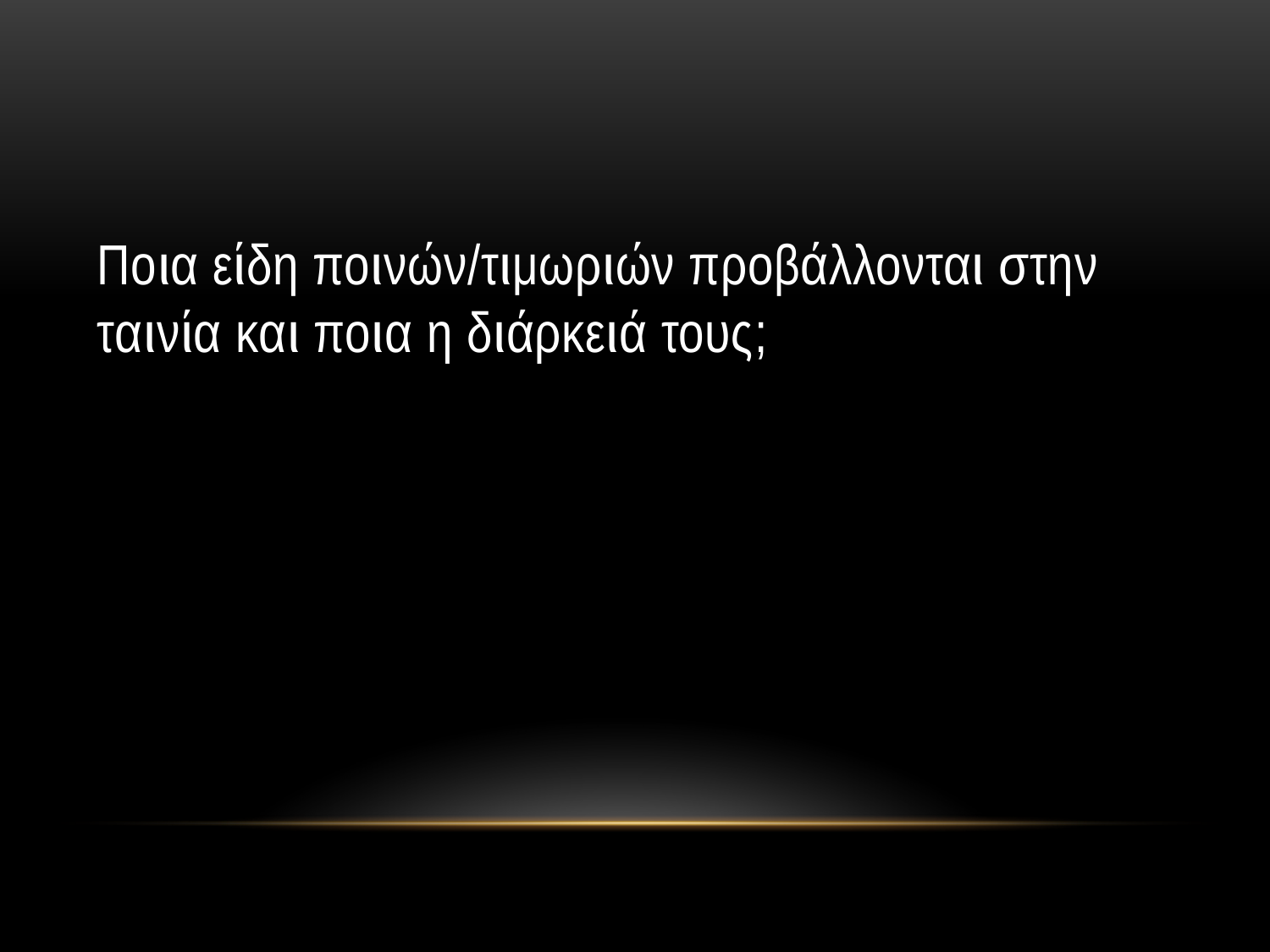

#
Ποια είδη ποινών/τιμωριών προβάλλονται στην ταινία και ποια η διάρκειά τους;